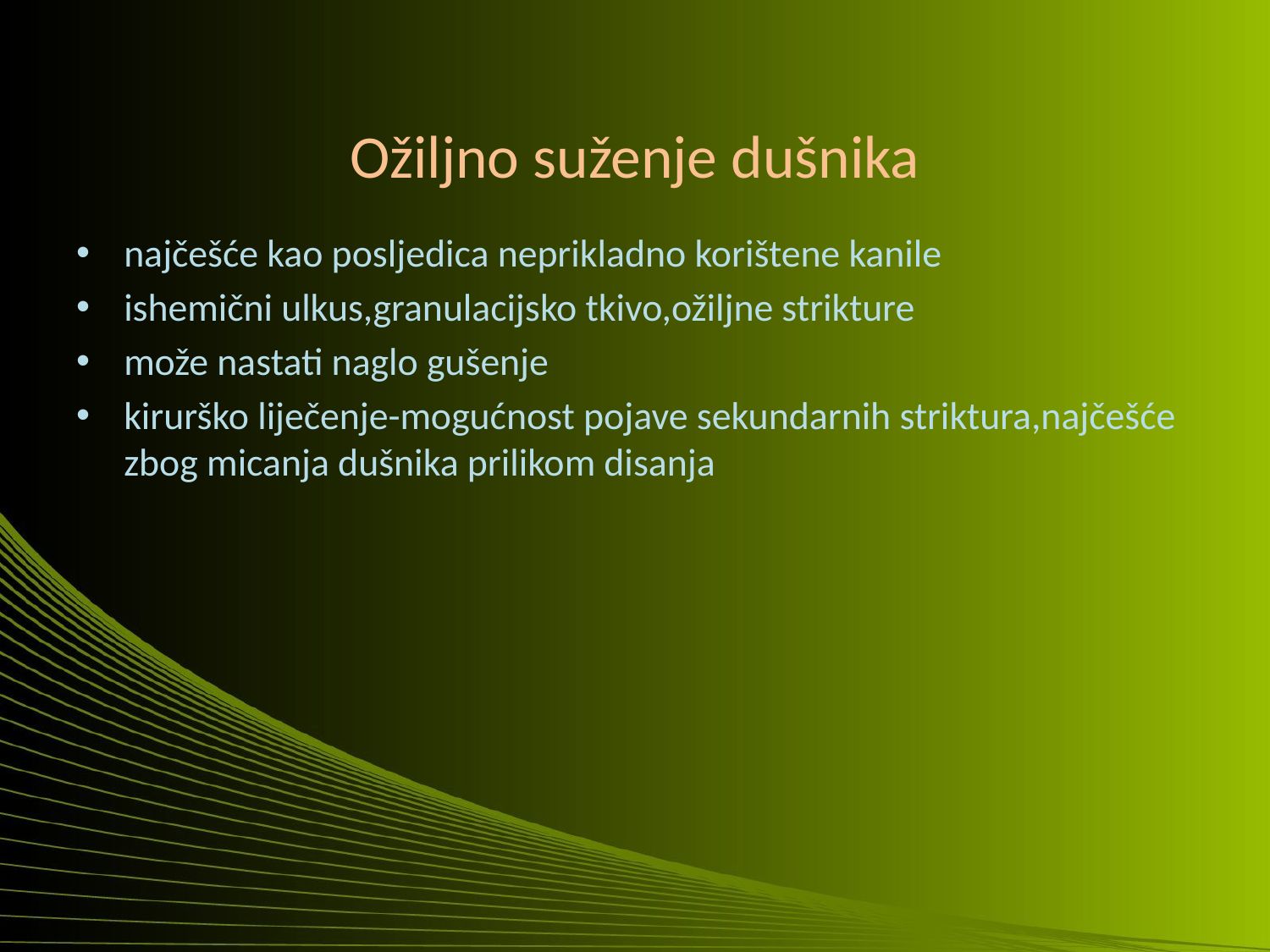

# Ožiljno suženje dušnika
najčešće kao posljedica neprikladno korištene kanile
ishemični ulkus,granulacijsko tkivo,ožiljne strikture
može nastati naglo gušenje
kirurško liječenje-mogućnost pojave sekundarnih striktura,najčešće zbog micanja dušnika prilikom disanja